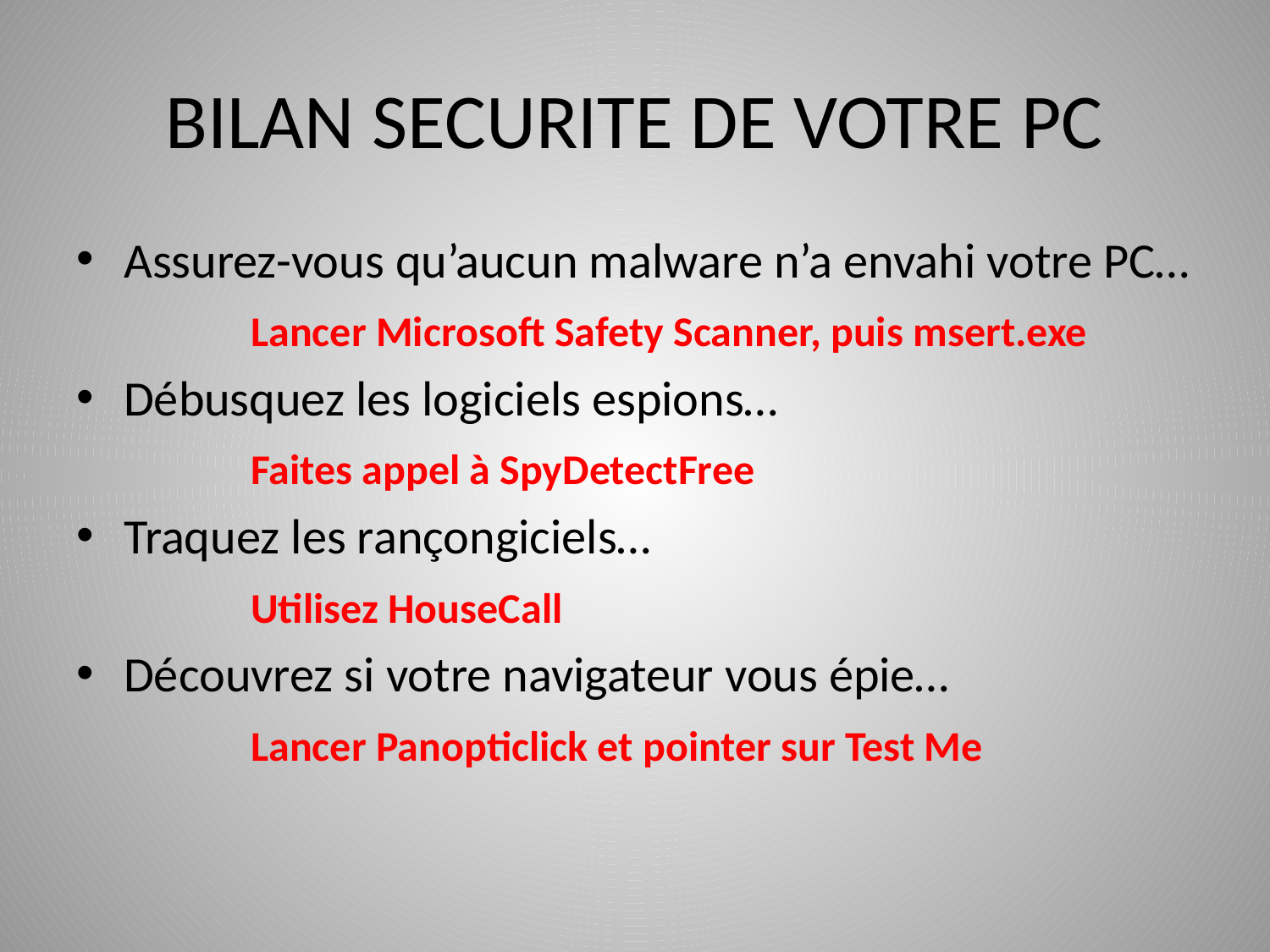

# BILAN SECURITE DE VOTRE PC
Assurez-vous qu’aucun malware n’a envahi votre PC…
		Lancer Microsoft Safety Scanner, puis msert.exe
Débusquez les logiciels espions…
		Faites appel à SpyDetectFree
Traquez les rançongiciels…
		Utilisez HouseCall
Découvrez si votre navigateur vous épie…
		Lancer Panopticlick et pointer sur Test Me